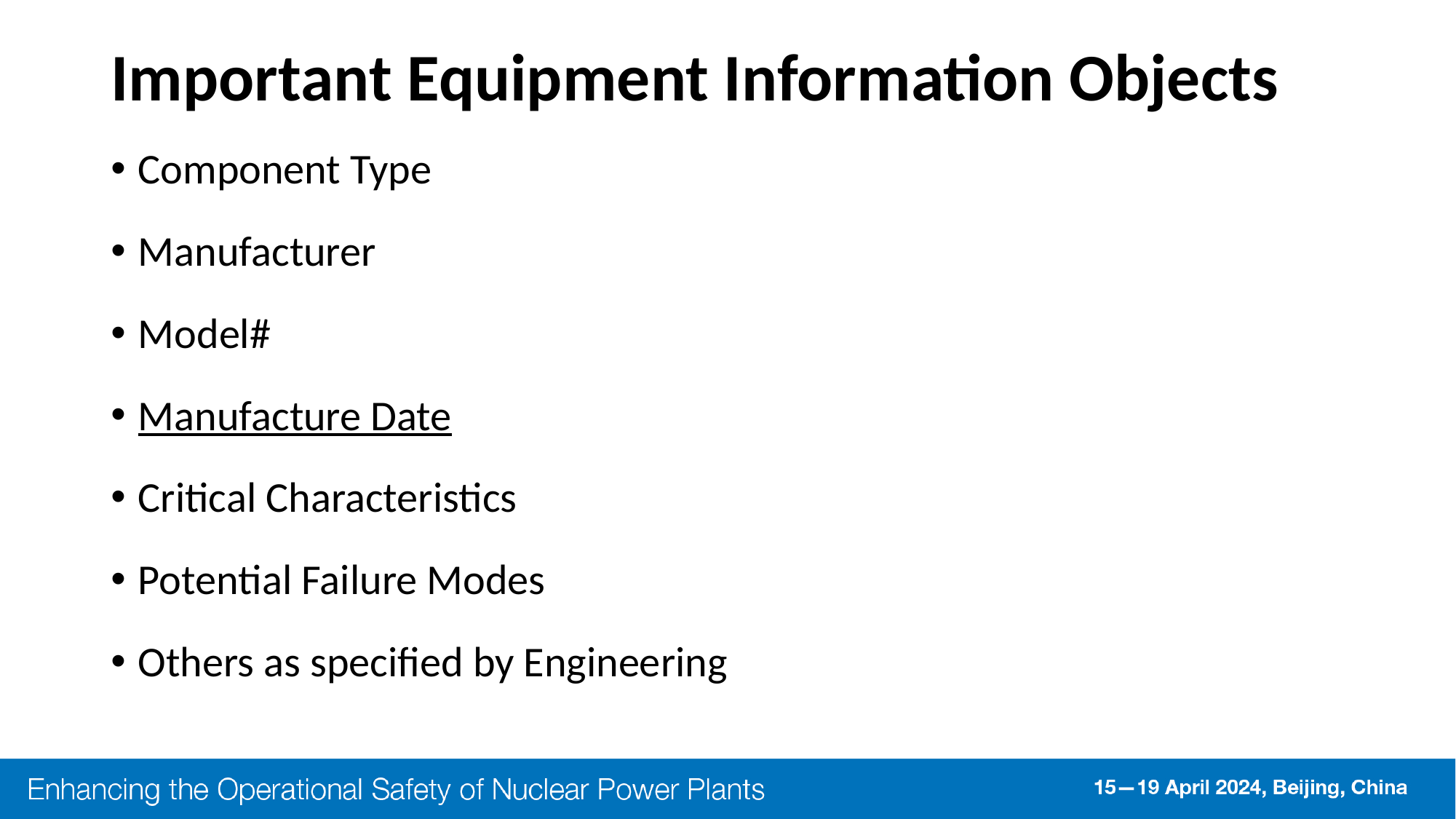

# Important Equipment Information Objects
Component Type
Manufacturer
Model#
Manufacture Date
Critical Characteristics
Potential Failure Modes
Others as specified by Engineering